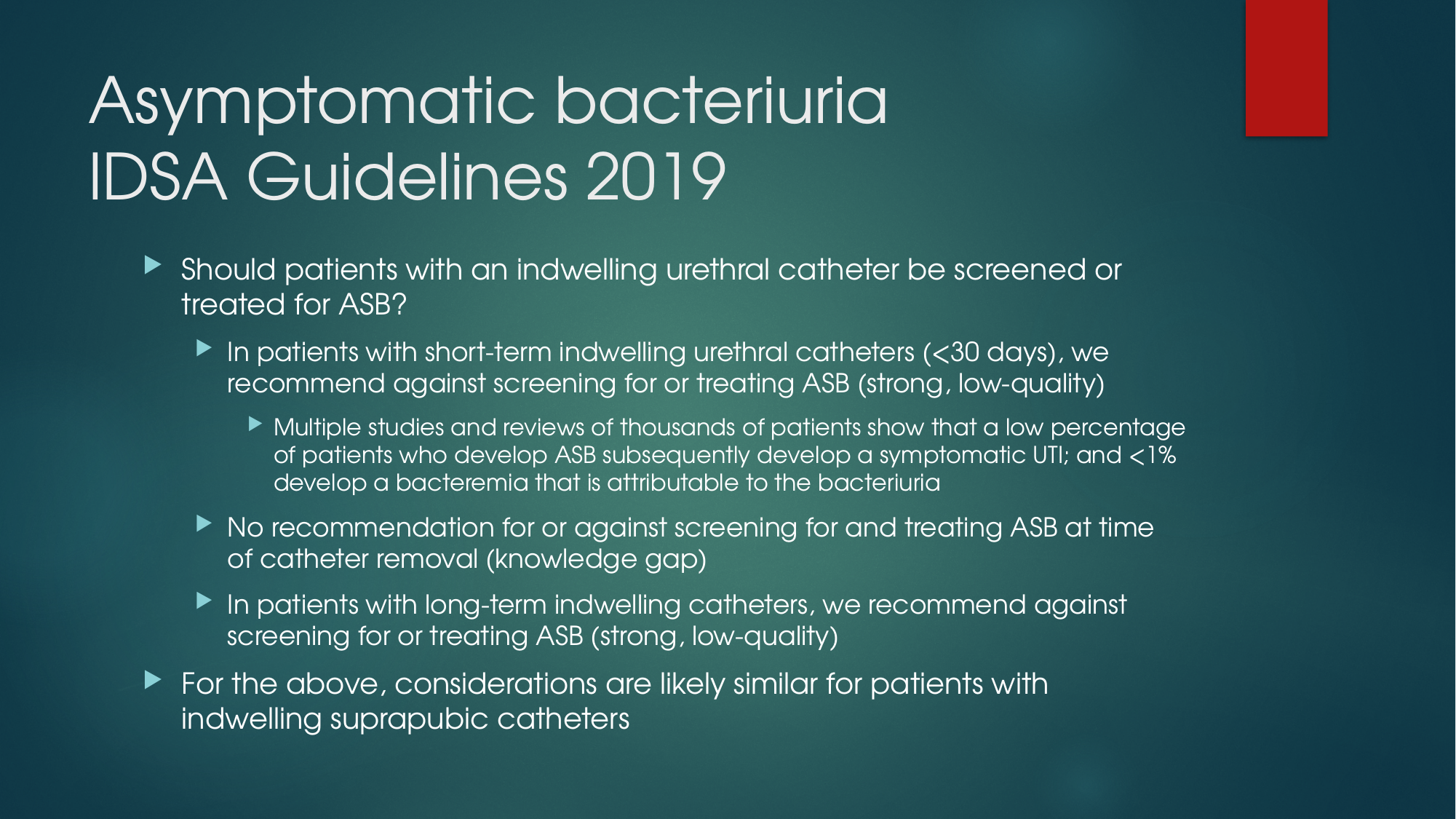

# Asymptomatic bacteriuria IDSA Guidelines 2019
Should patients with an indwelling urethral catheter be screened or treated for ASB?
In patients with short-term indwelling urethral catheters (<30 days), we recommend against screening for or treating ASB (strong, low-quality)
Multiple studies and reviews of thousands of patients show that a low percentage of patients who develop ASB subsequently develop a symptomatic UTI; and <1% develop a bacteremia that is attributable to the bacteriuria
No recommendation for or against screening for and treating ASB at time of catheter removal (knowledge gap)
In patients with long-term indwelling catheters, we recommend against screening for or treating ASB (strong, low-quality)
For the above, considerations are likely similar for patients with indwelling suprapubic catheters